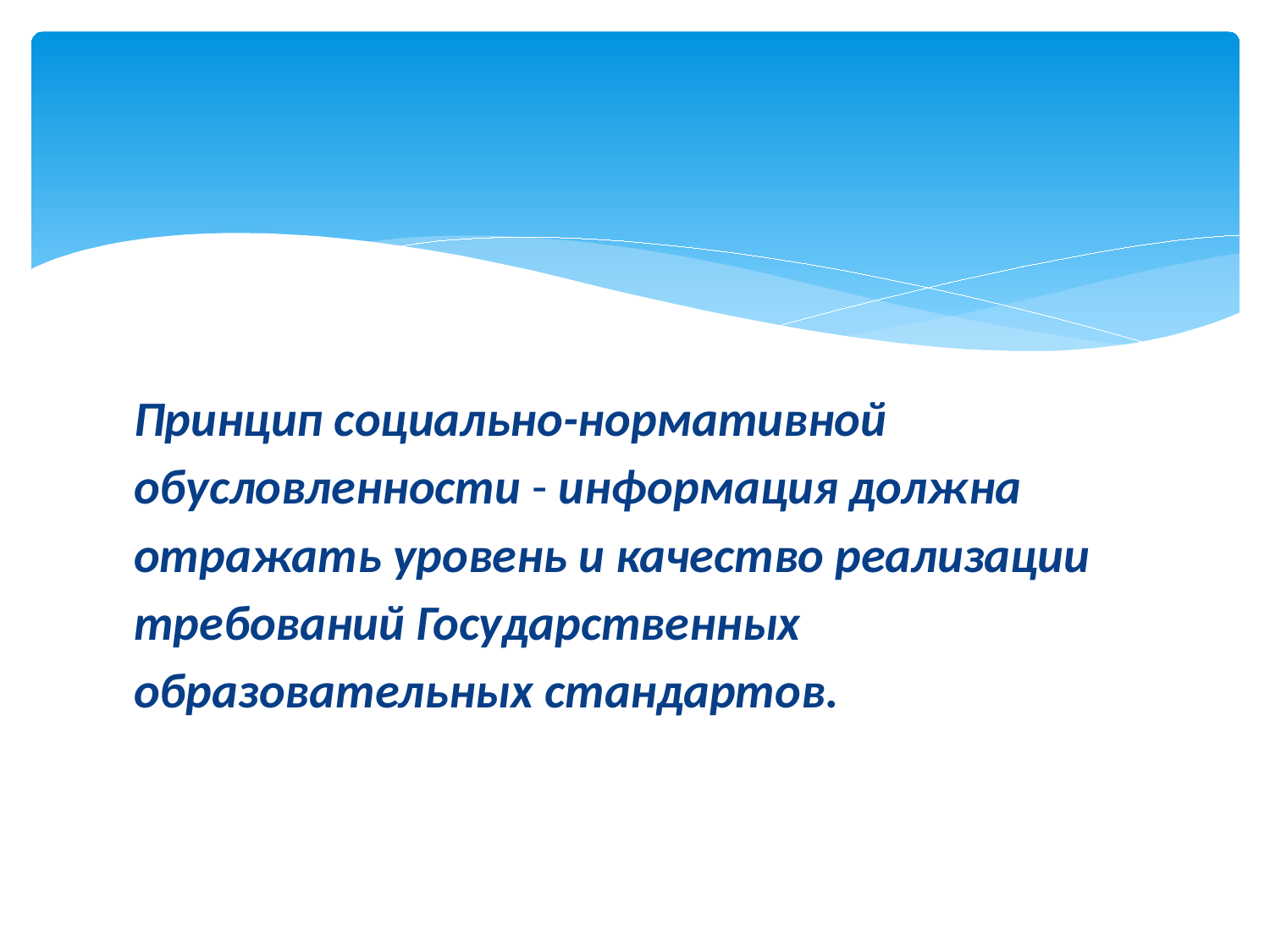

#
Принцип социально-нормативной обусловленности - информация должна отражать уровень и качество реализации требований Государственных образовательных стандартов.